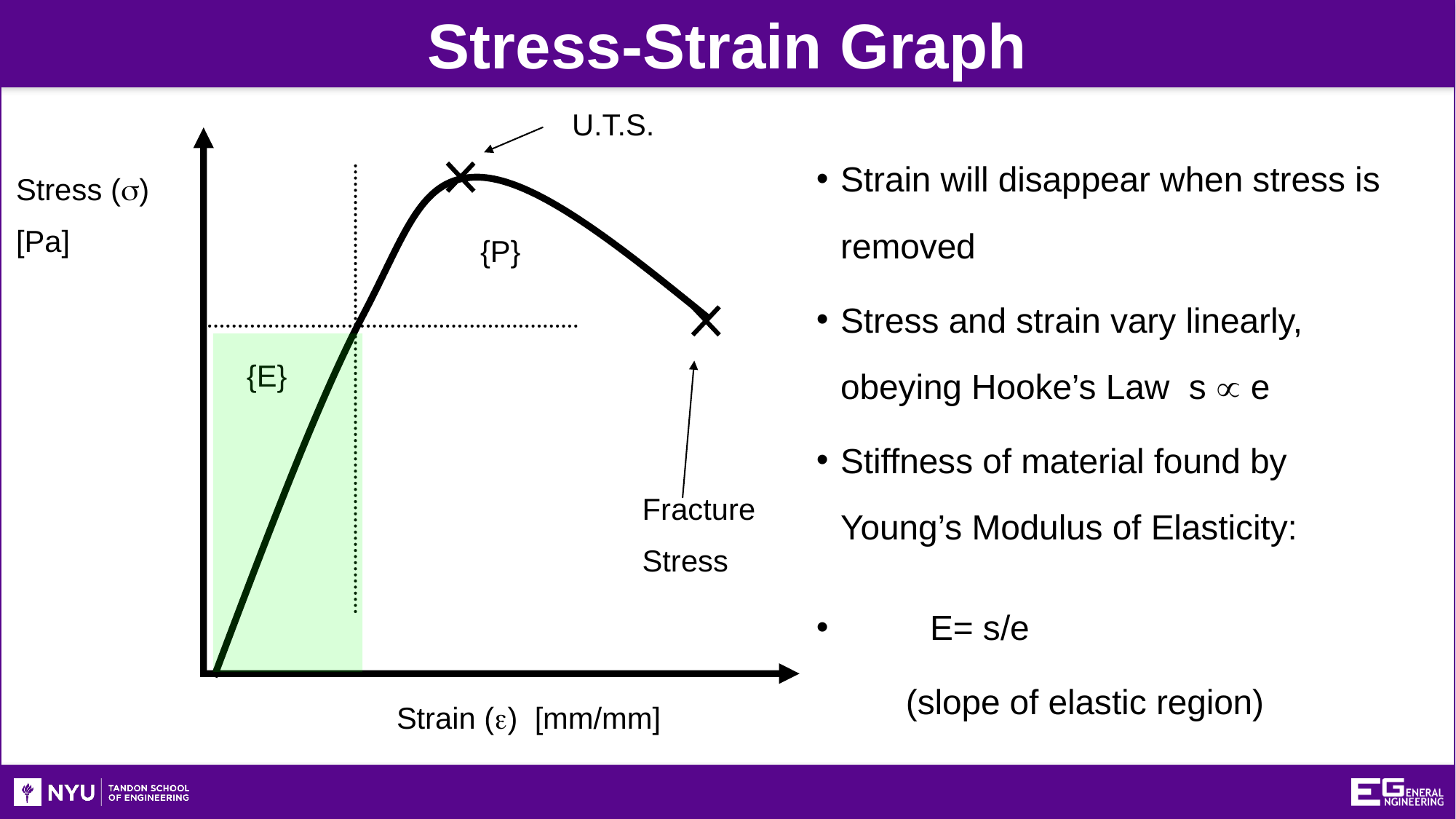

Stress-Strain Graph
U.T.S.

Stress (σ)
[Pa]

{P}

{E}

Fracture
Stress

Strain (ε)  [mm/mm]
Strain will disappear when stress is removed
Stress and strain vary linearly, obeying Hooke’s Law  s ∝ e
Stiffness of material found by Young’s Modulus of Elasticity:

	E= s/e
	(slope of elastic region)